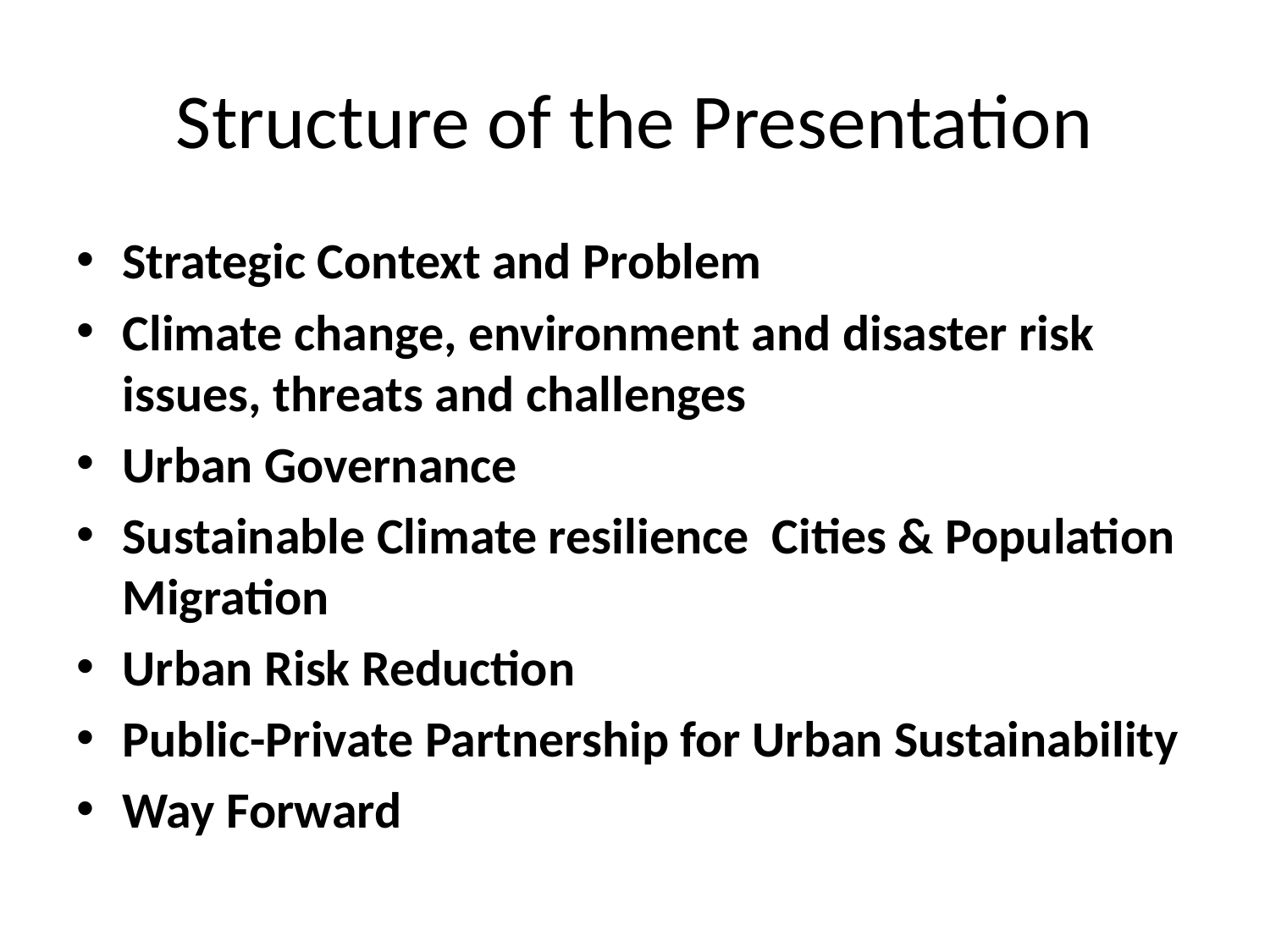

# Structure of the Presentation
Strategic Context and Problem
Climate change, environment and disaster risk issues, threats and challenges
Urban Governance
Sustainable Climate resilience  Cities & Population Migration
Urban Risk Reduction
Public-Private Partnership for Urban Sustainability
Way Forward